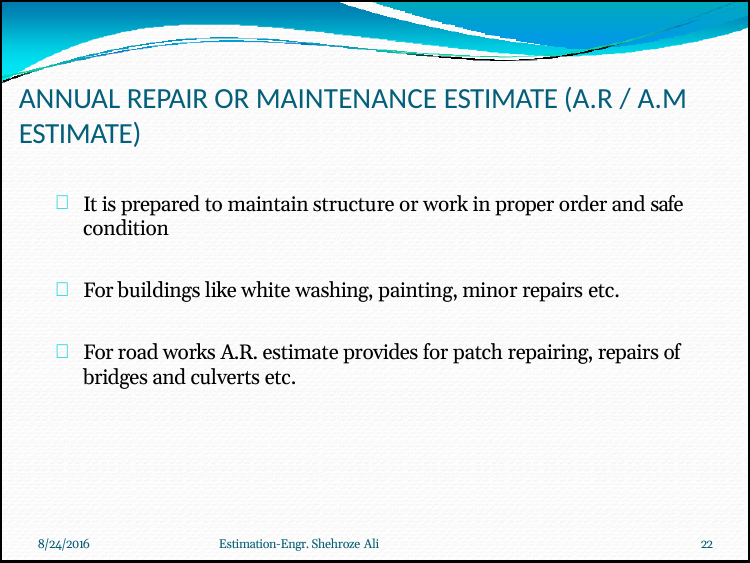

# ANNUAL REPAIR OR MAINTENANCE ESTIMATE (A.R / A.M  ESTIMATE)
It is prepared to maintain structure or work in proper order and safe  condition

For buildings like white washing, painting, minor repairs etc.

For road works A.R. estimate provides for patch repairing, repairs of  bridges and culverts etc.
8/24/2016
Estimation-Engr. Shehroze Ali
22